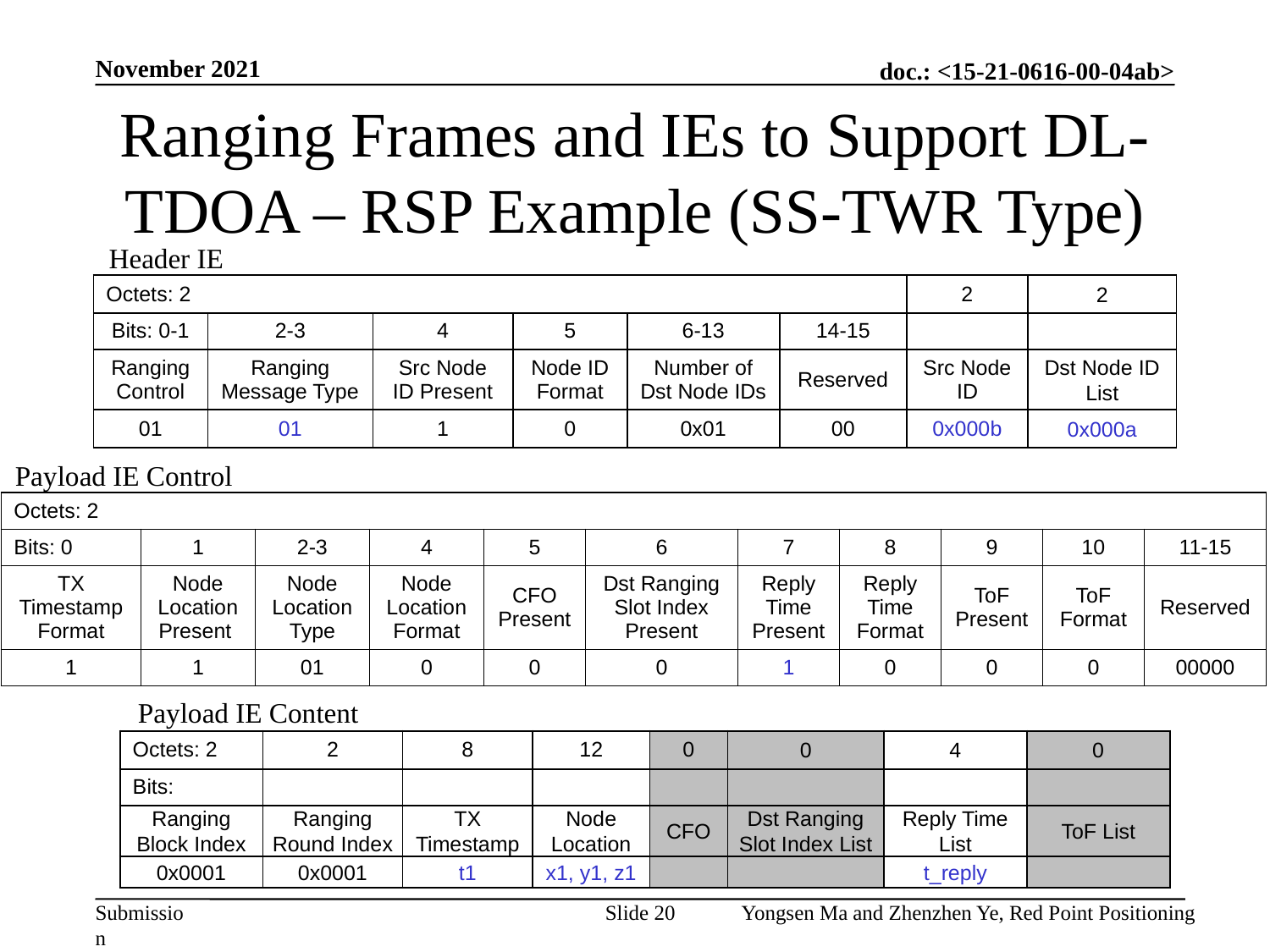

November 2021
# Ranging Frames and IEs to Support DL-TDOA – RSP Example (SS-TWR Type)
Header IE
| Octets: 2 |  |  |  |  |  | 2 | 2 |
| --- | --- | --- | --- | --- | --- | --- | --- |
| Bits: 0-1 | 2-3 | 4 | 5 | 6-13 | 14-15 |  |  |
| Ranging Control | Ranging Message Type | Src Node ID Present | Node ID Format | Number of Dst Node IDs | Reserved | Src Node ID | Dst Node ID List |
| 01 | 01 | 1 | 0 | 0x01 | 00 | 0x000b | 0x000a |
Payload IE Control
| Octets: 2 |  |  |  |  |  |  |  |  |  |  |
| --- | --- | --- | --- | --- | --- | --- | --- | --- | --- | --- |
| Bits: 0 | 1 | 2-3 | 4 | 5 | 6 | 7 | 8 | 9 | 10 | 11-15 |
| TX Timestamp Format | Node Location Present | Node Location Type | Node Location Format | CFO Present | Dst Ranging Slot Index Present | Reply Time Present | Reply Time Format | ToF Present | ToF Format | Reserved |
| 1 | 1 | 01 | 0 | 0 | 0 | 1 | 0 | 0 | 0 | 00000 |
Payload IE Content
| Octets: 2 | 2 | 8 | 12 | 0 | 0 | 4 | 0 |
| --- | --- | --- | --- | --- | --- | --- | --- |
| Bits: |  |  |  |  |  |  |  |
| Ranging Block Index | Ranging Round Index | TX Timestamp | Node Location | CFO | Dst Ranging Slot Index List | Reply Time List | ToF List |
| 0x0001 | 0x0001 | t1 | x1, y1, z1 |  |  | t\_reply |  |
Slide 20
Yongsen Ma and Zhenzhen Ye, Red Point Positioning